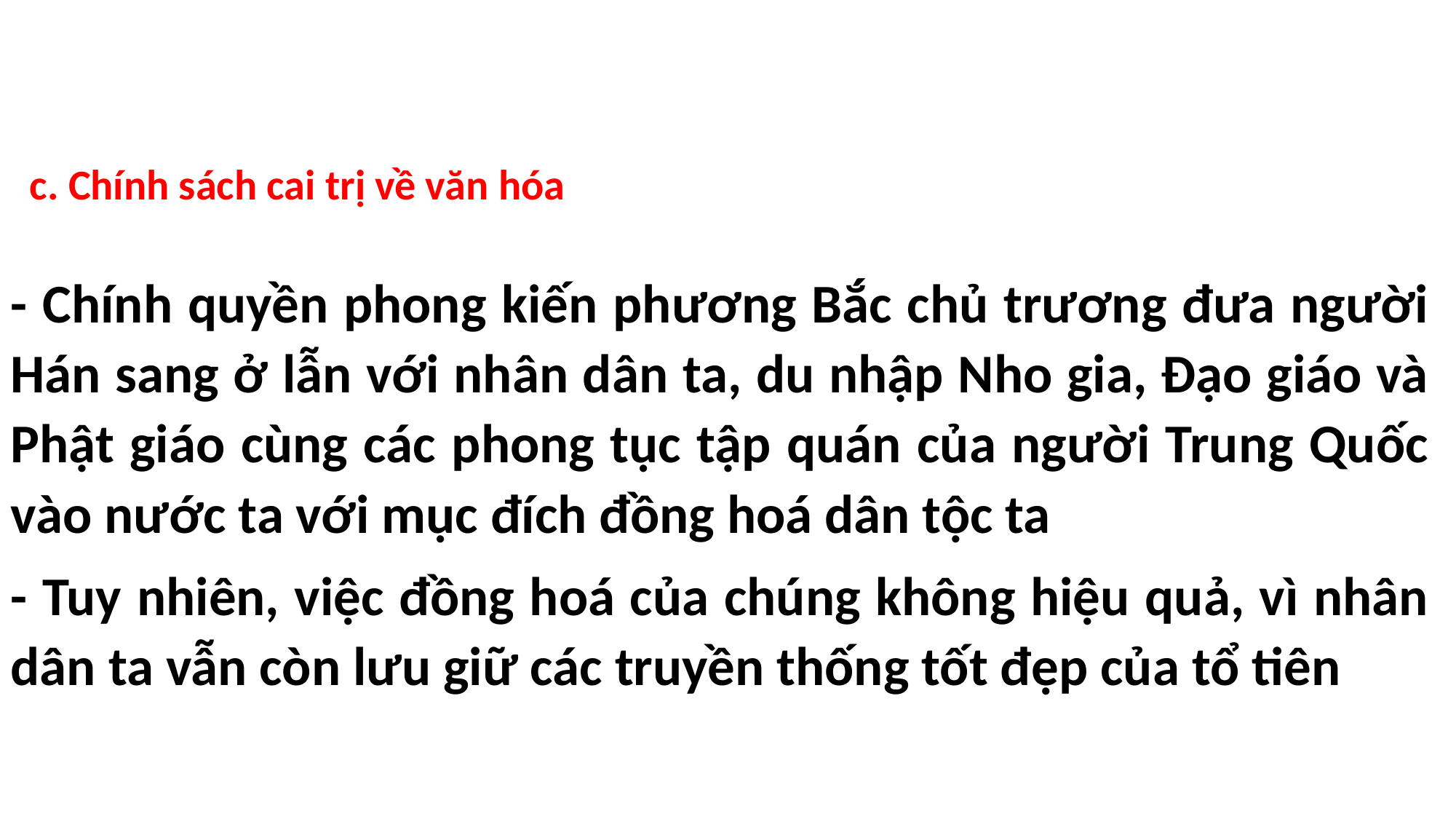

c. Chính sách cai trị về văn hóa
- Chính quyền phong kiến phương Bắc chủ trương đưa người Hán sang ở lẫn với nhân dân ta, du nhập Nho gia, Đạo giáo và Phật giáo cùng các phong tục tập quán của người Trung Quốc vào nước ta với mục đích đồng hoá dân tộc ta
- Tuy nhiên, việc đồng hoá của chúng không hiệu quả, vì nhân dân ta vẫn còn lưu giữ các truyền thống tốt đẹp của tổ tiên